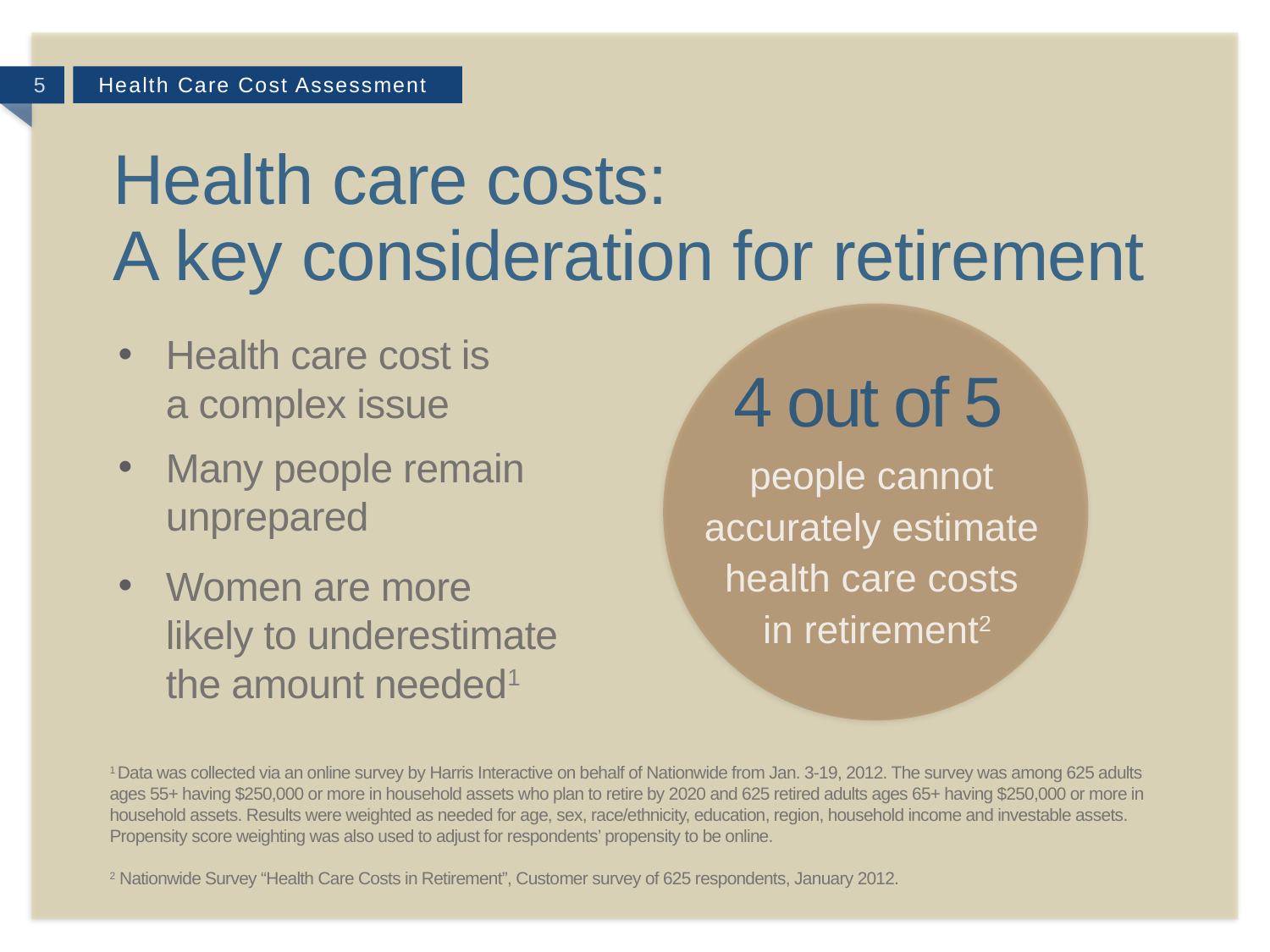

5
# Health care costs: A key consideration for retirement

Health care cost is
a complex issue
Many people remain unprepared
Women are more
likely to underestimate
the amount needed1

4 out of 5
people cannot
accurately estimate
health care costs
in retirement2
1 Data was collected via an online survey by Harris Interactive on behalf of Nationwide from Jan. 3-19, 2012. The survey was among 625 adults ages 55+ having $250,000 or more in household assets who plan to retire by 2020 and 625 retired adults ages 65+ having $250,000 or more in household assets. Results were weighted as needed for age, sex, race/ethnicity, education, region, household income and investable assets. Propensity score weighting was also used to adjust for respondents’ propensity to be online.
2 Nationwide Survey “Health Care Costs in Retirement”, Customer survey of 625 respondents, January 2012.